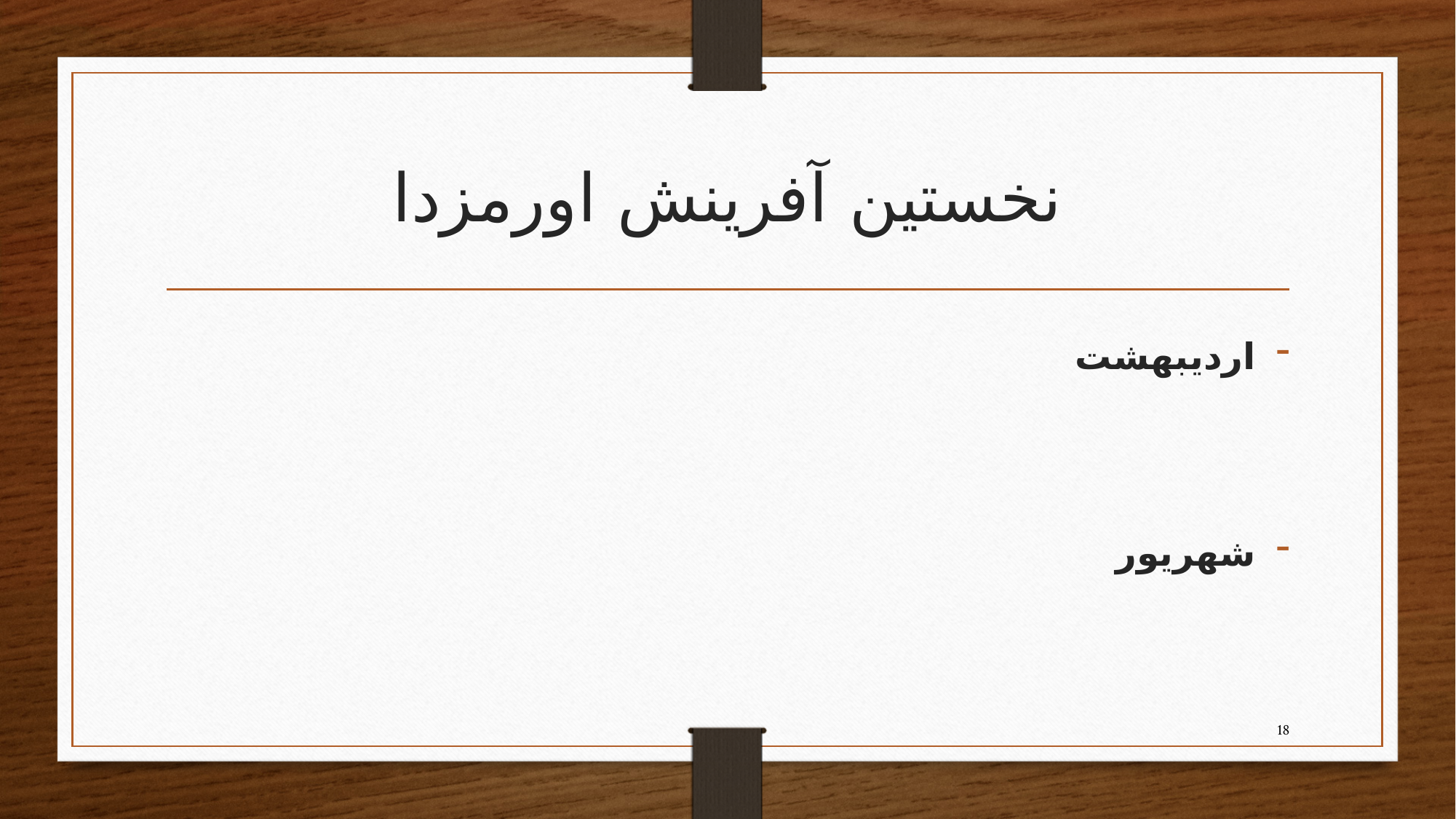

# نخستین آفرینش اورمزدا
اردیبهشت

شهریور
18